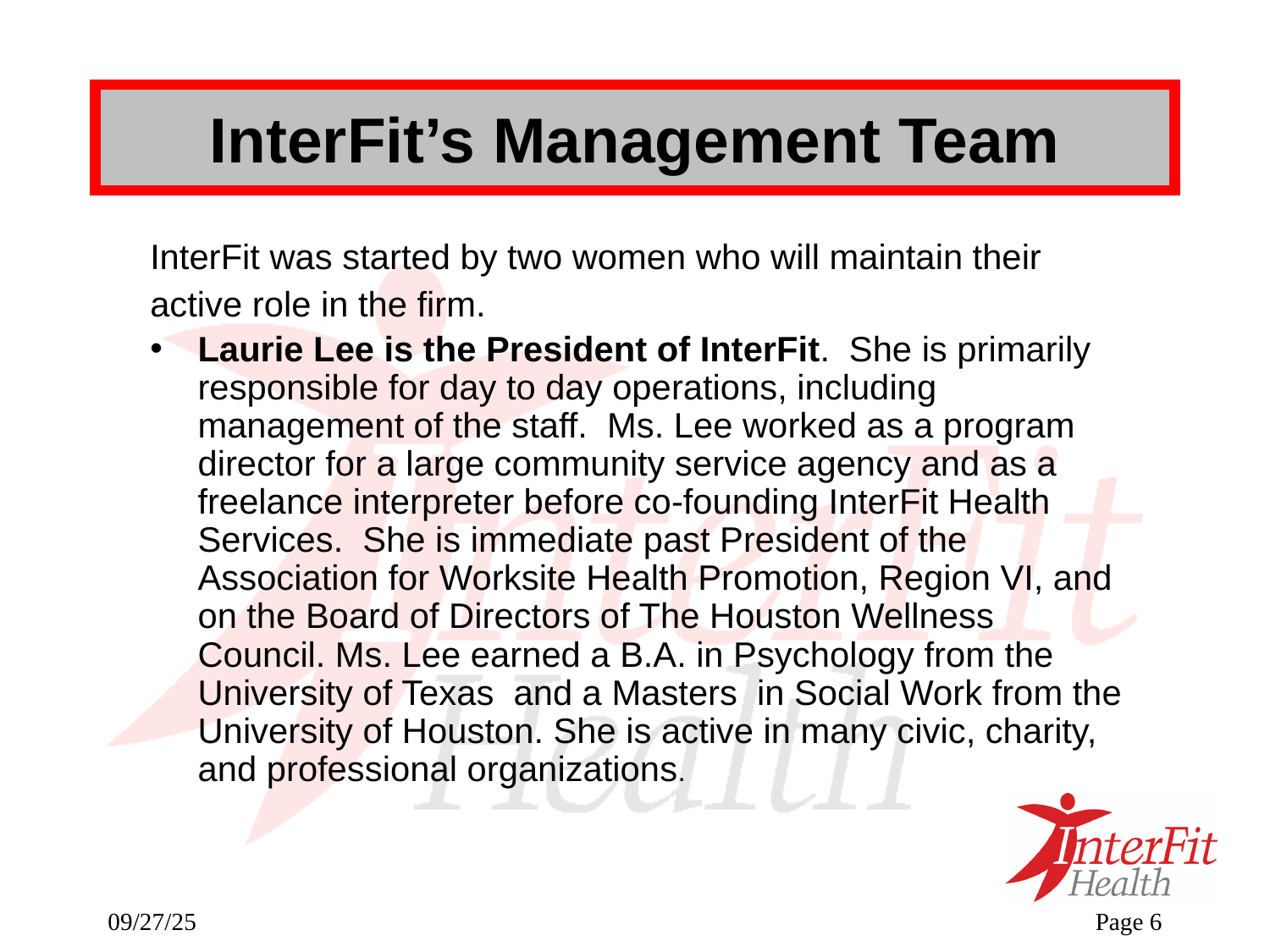

InterFit’s Management Team
# InterFit was started by two women who will maintain their
active role in the firm.
Laurie Lee is the President of InterFit.  She is primarily responsible for day to day operations, including management of the staff.  Ms. Lee worked as a program director for a large community service agency and as a freelance interpreter before co-founding InterFit Health Services.  She is immediate past President of the Association for Worksite Health Promotion, Region VI, and on the Board of Directors of The Houston Wellness Council. Ms. Lee earned a B.A. in Psychology from the University of Texas  and a Masters  in Social Work from the University of Houston. She is active in many civic, charity, and professional organizations.
09/27/25
Page 6